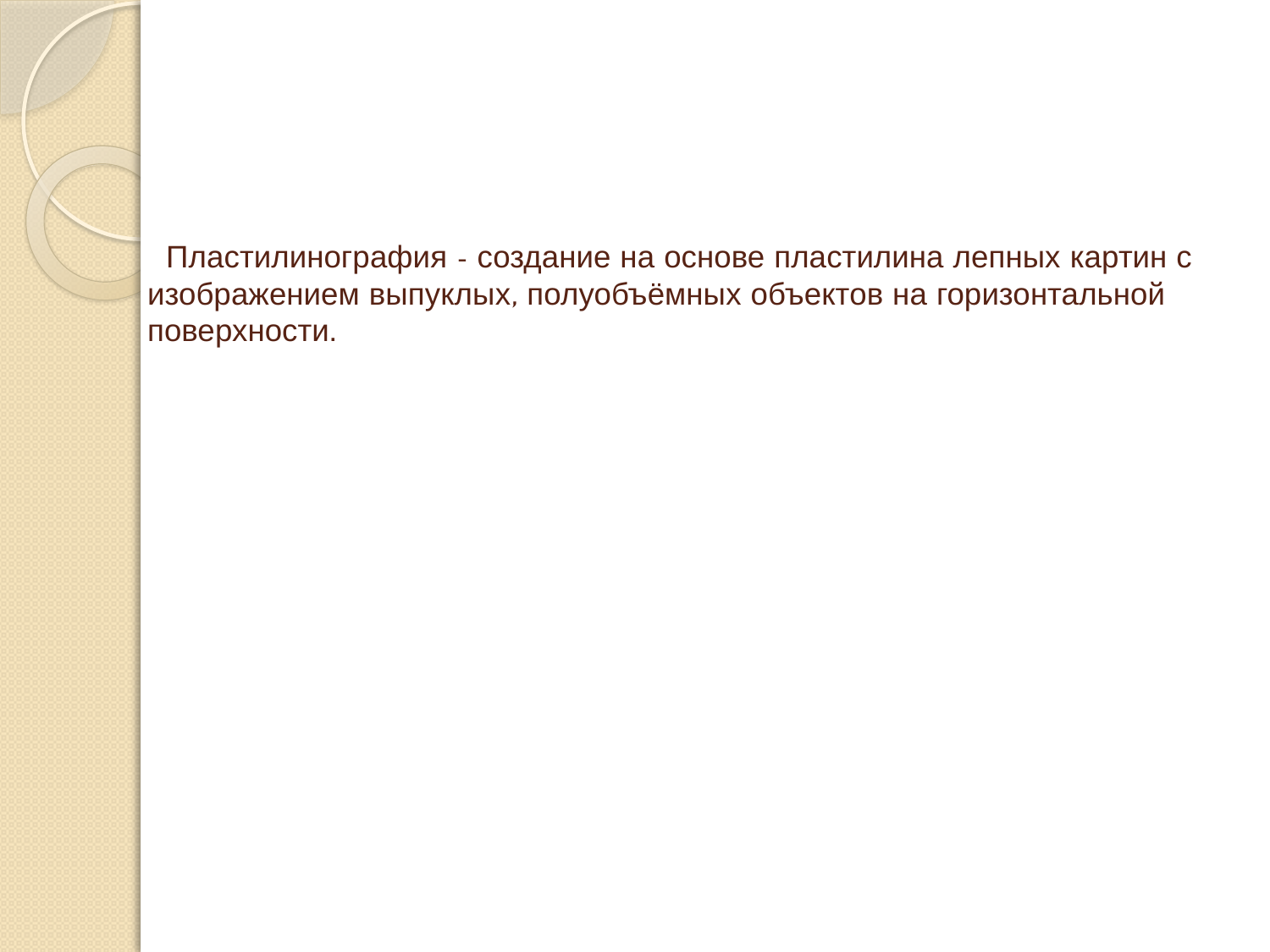

# Пластилинография - создание на основе пластилина лепных картин с изображением выпуклых, полуобъёмных объектов на горизонтальной поверхности.